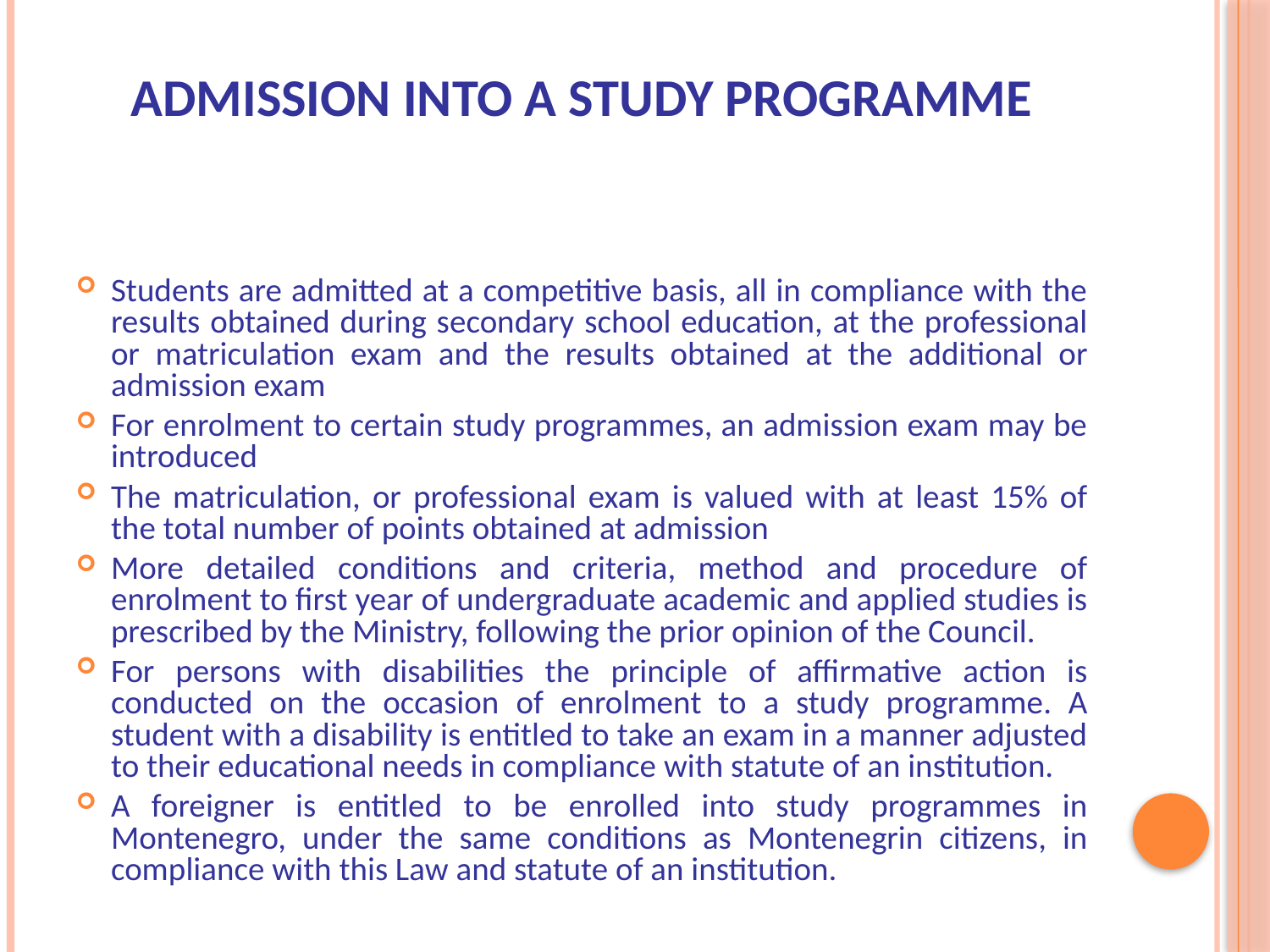

# Admission into a Study Programme

Students are admitted at a competitive basis, all in compliance with the results obtained during secondary school education, at the professional or matriculation exam and the results obtained at the additional or admission exam
For enrolment to certain study programmes, an admission exam may be introduced
The matriculation, or professional exam is valued with at least 15% of the total number of points obtained at admission
More detailed conditions and criteria, method and procedure of enrolment to first year of undergraduate academic and applied studies is prescribed by the Ministry, following the prior opinion of the Council.
For persons with disabilities the principle of affirmative action is conducted on the occasion of enrolment to a study programme. A student with a disability is entitled to take an exam in a manner adjusted to their educational needs in compliance with statute of an institution.
A foreigner is entitled to be enrolled into study programmes in Montenegro, under the same conditions as Montenegrin citizens, in compliance with this Law and statute of an institution.